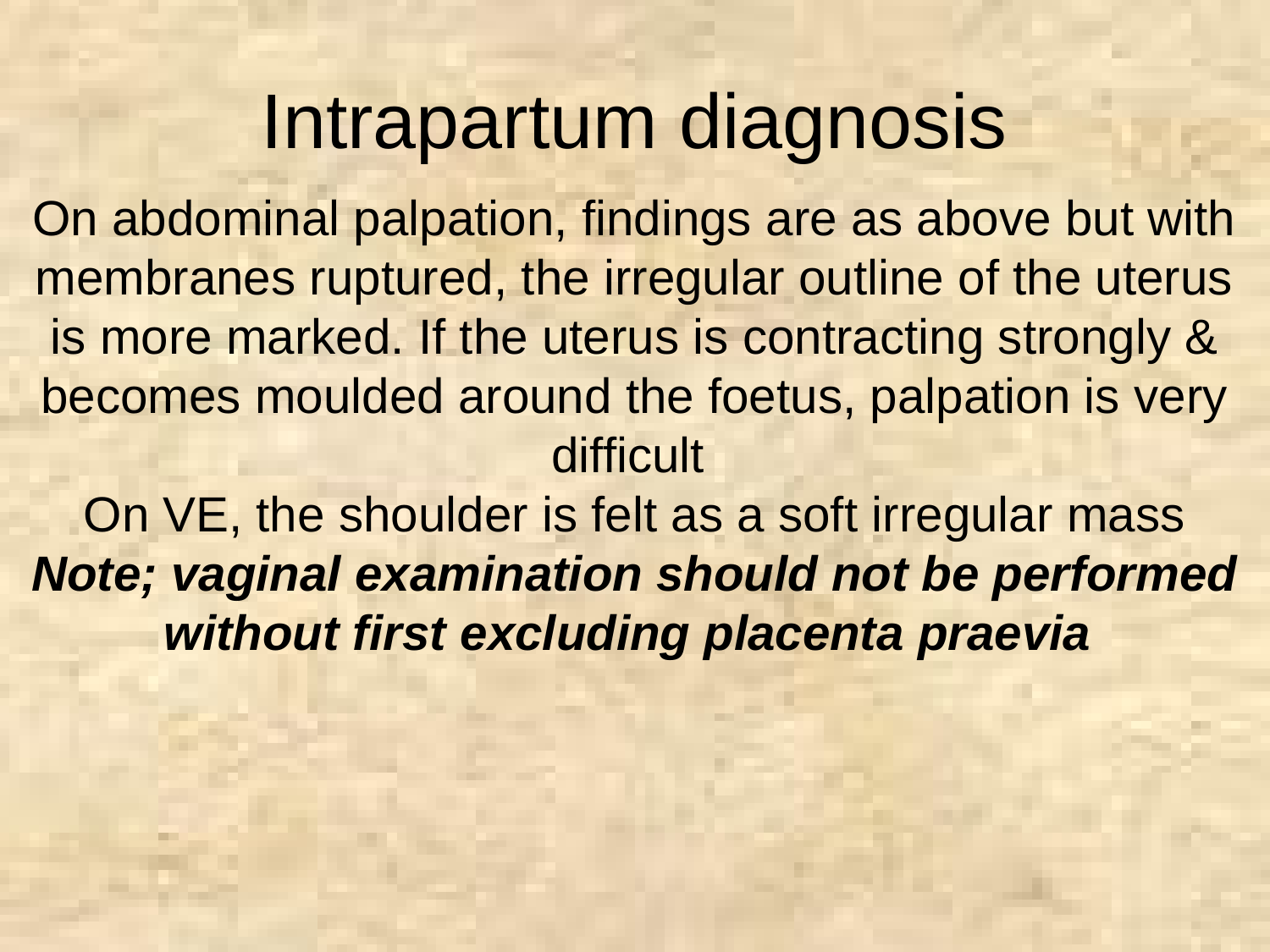

Intrapartum diagnosis
On abdominal palpation, findings are as above but with membranes ruptured, the irregular outline of the uterus is more marked. If the uterus is contracting strongly & becomes moulded around the foetus, palpation is very difficult
On VE, the shoulder is felt as a soft irregular mass
Note; vaginal examination should not be performed without first excluding placenta praevia